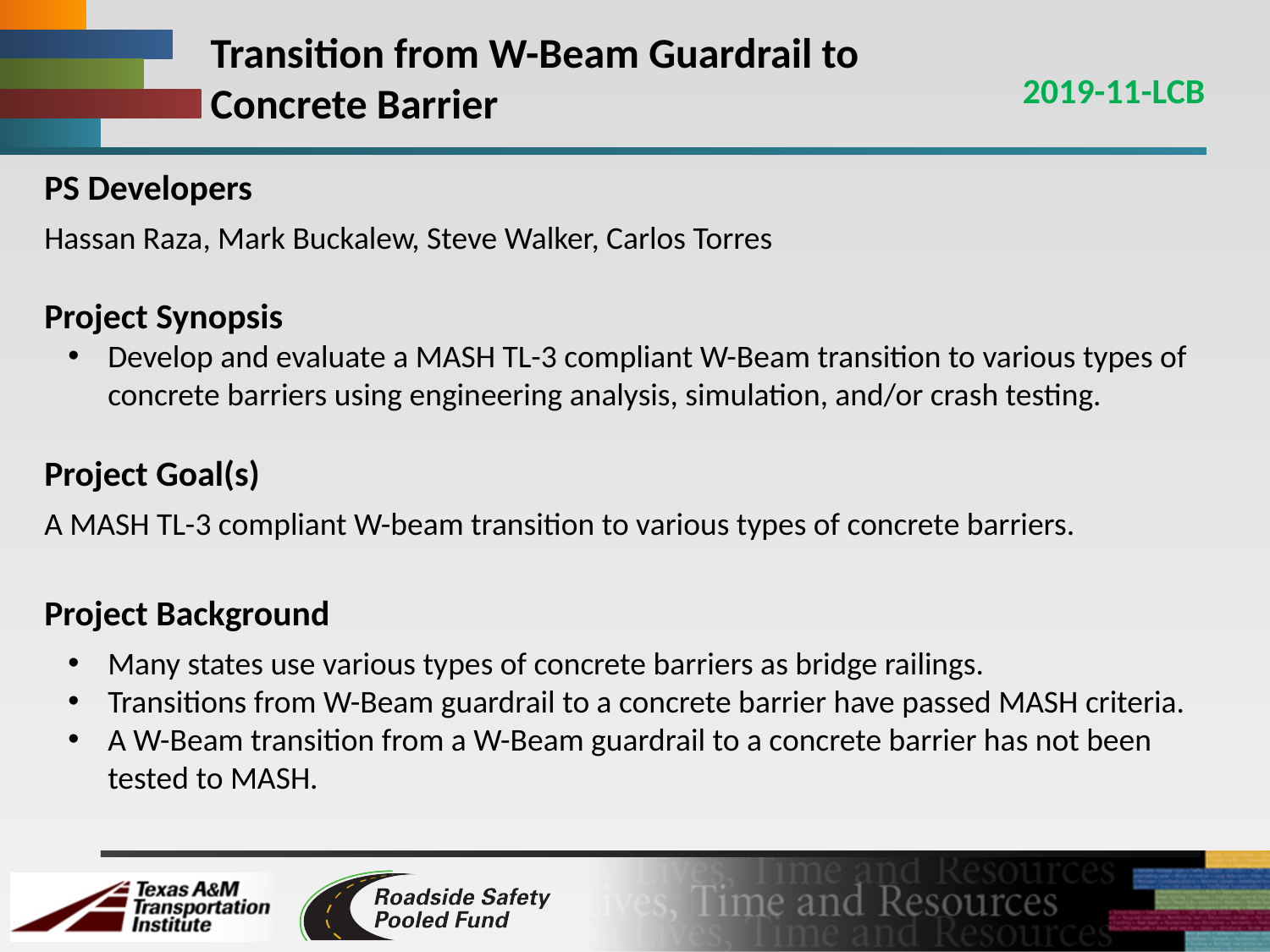

# Transition from W-Beam Guardrail to Concrete Barrier
2019-11-LCB
PS Developers
Hassan Raza, Mark Buckalew, Steve Walker, Carlos Torres

Project Synopsis
Develop and evaluate a MASH TL-3 compliant W-Beam transition to various types of concrete barriers using engineering analysis, simulation, and/or crash testing.

Project Goal(s)
A MASH TL-3 compliant W-beam transition to various types of concrete barriers.

Project Background
Many states use various types of concrete barriers as bridge railings.
Transitions from W-Beam guardrail to a concrete barrier have passed MASH criteria.
A W-Beam transition from a W-Beam guardrail to a concrete barrier has not been tested to MASH.